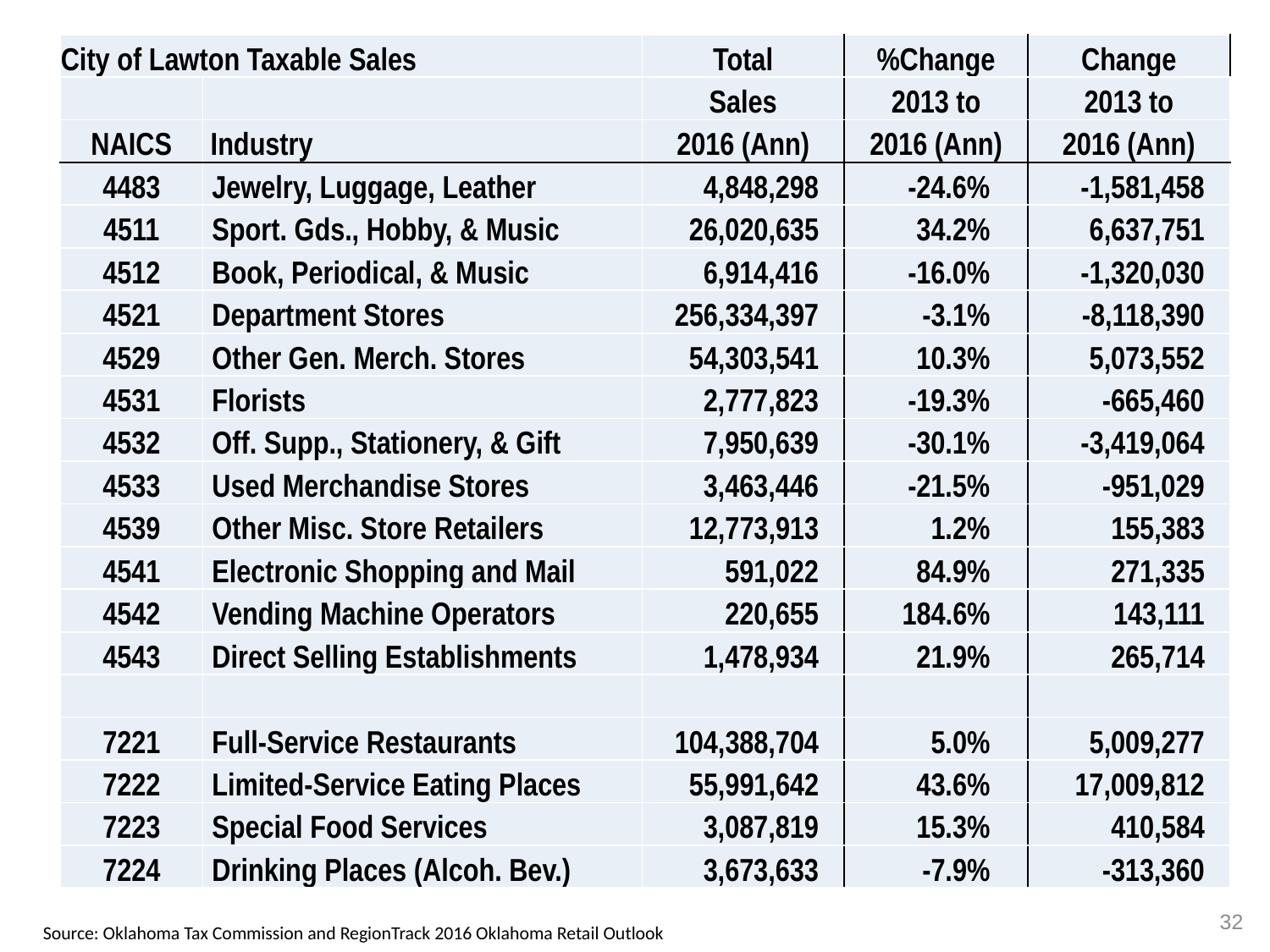

No other area cities have made share gains
| City of Lawton Taxable Sales |  | Total | %Change | Change |
| --- | --- | --- | --- | --- |
|  |  | Sales | 2013 to | 2013 to |
| NAICS | Industry | 2016 (Ann) | 2016 (Ann) | 2016 (Ann) |
| 4483 | Jewelry, Luggage, Leather | 4,848,298 | -24.6% | -1,581,458 |
| 4511 | Sport. Gds., Hobby, & Music | 26,020,635 | 34.2% | 6,637,751 |
| 4512 | Book, Periodical, & Music | 6,914,416 | -16.0% | -1,320,030 |
| 4521 | Department Stores | 256,334,397 | -3.1% | -8,118,390 |
| 4529 | Other Gen. Merch. Stores | 54,303,541 | 10.3% | 5,073,552 |
| 4531 | Florists | 2,777,823 | -19.3% | -665,460 |
| 4532 | Off. Supp., Stationery, & Gift | 7,950,639 | -30.1% | -3,419,064 |
| 4533 | Used Merchandise Stores | 3,463,446 | -21.5% | -951,029 |
| 4539 | Other Misc. Store Retailers | 12,773,913 | 1.2% | 155,383 |
| 4541 | Electronic Shopping and Mail | 591,022 | 84.9% | 271,335 |
| 4542 | Vending Machine Operators | 220,655 | 184.6% | 143,111 |
| 4543 | Direct Selling Establishments | 1,478,934 | 21.9% | 265,714 |
|  |  |  |  |  |
| 7221 | Full-Service Restaurants | 104,388,704 | 5.0% | 5,009,277 |
| 7222 | Limited-Service Eating Places | 55,991,642 | 43.6% | 17,009,812 |
| 7223 | Special Food Services | 3,087,819 | 15.3% | 410,584 |
| 7224 | Drinking Places (Alcoh. Bev.) | 3,673,633 | -7.9% | -313,360 |
32
Source: Oklahoma Tax Commission and RegionTrack 2016 Oklahoma Retail Outlook